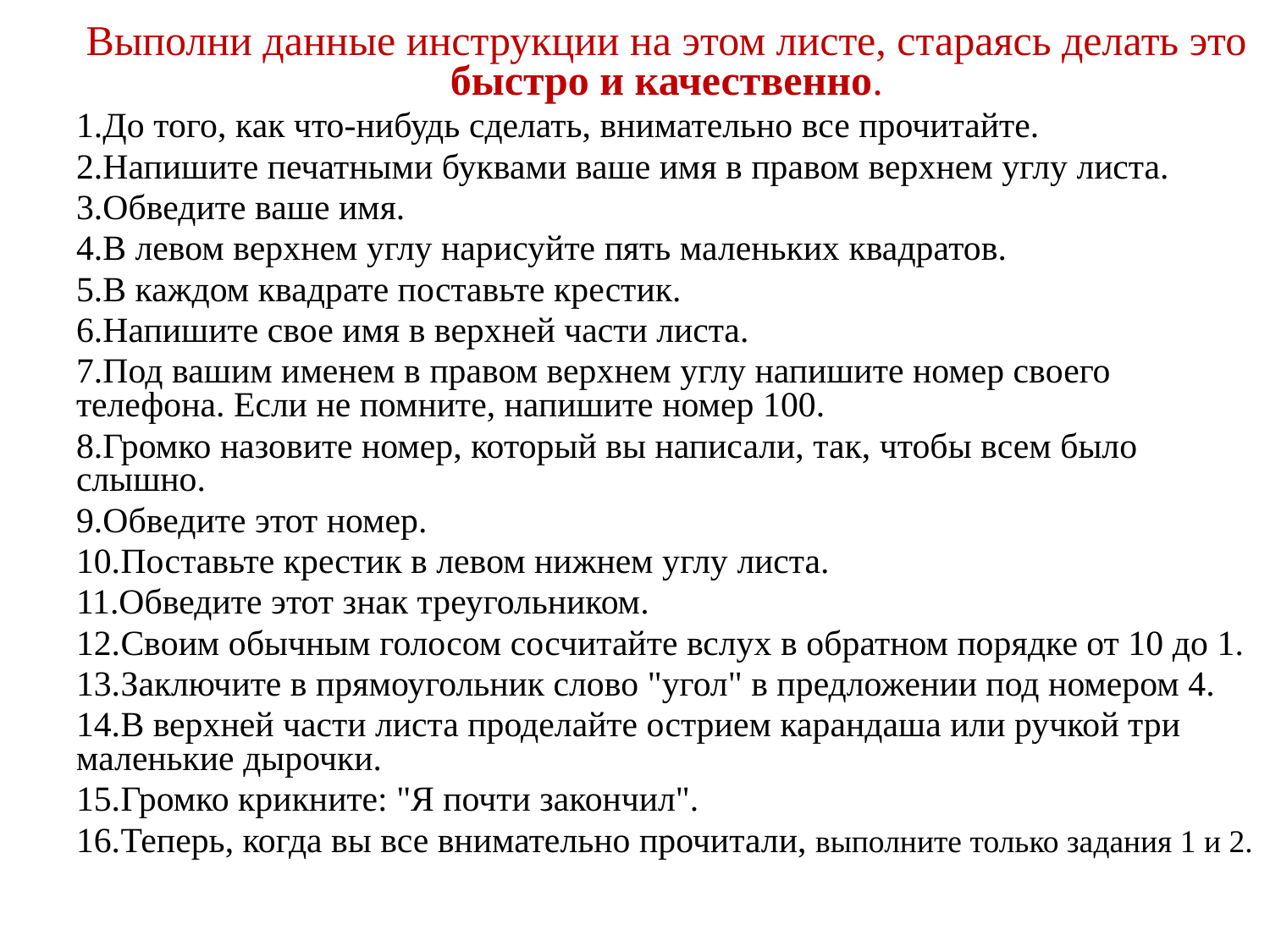

Выполни данные инструкции на этом листе, стараясь делать это быстро и качественно.
До того, как что-нибудь сделать, внимательно все прочитайте.
Напишите печатными буквами ваше имя в правом верхнем углу листа.
Обведите ваше имя.
В левом верхнем углу нарисуйте пять маленьких квадратов.
В каждом квадрате поставьте крестик.
Напишите свое имя в верхней части листа.
Под вашим именем в правом верхнем углу напишите номер своего телефона. Если не помните, напишите номер 100.
Громко назовите номер, который вы написали, так, чтобы всем было слышно.
Обведите этот номер.
Поставьте крестик в левом нижнем углу листа.
Обведите этот знак треугольником.
Своим обычным голосом сосчитайте вслух в обратном порядке от 10 до 1.
Заключите в прямоугольник слово "угол" в предложении под номером 4.
В верхней части листа проделайте острием карандаша или ручкой три маленькие дырочки.
Громко крикните: "Я почти закончил".
Теперь, когда вы все внимательно прочитали, выполните только задания 1 и 2.